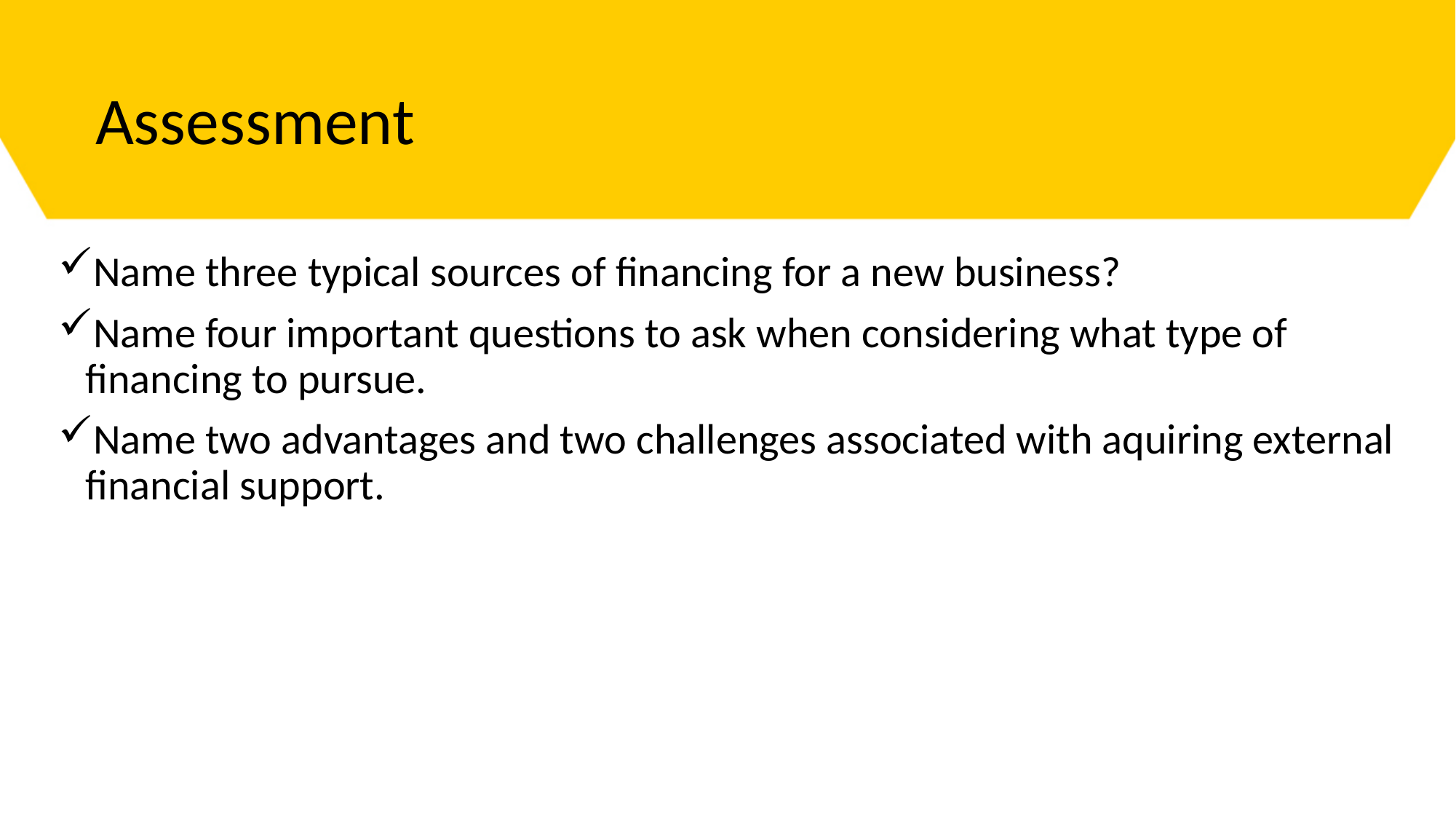

# Assessment
Name three typical sources of financing for a new business?
Name four important questions to ask when considering what type of financing to pursue.
Name two advantages and two challenges associated with aquiring external financial support.